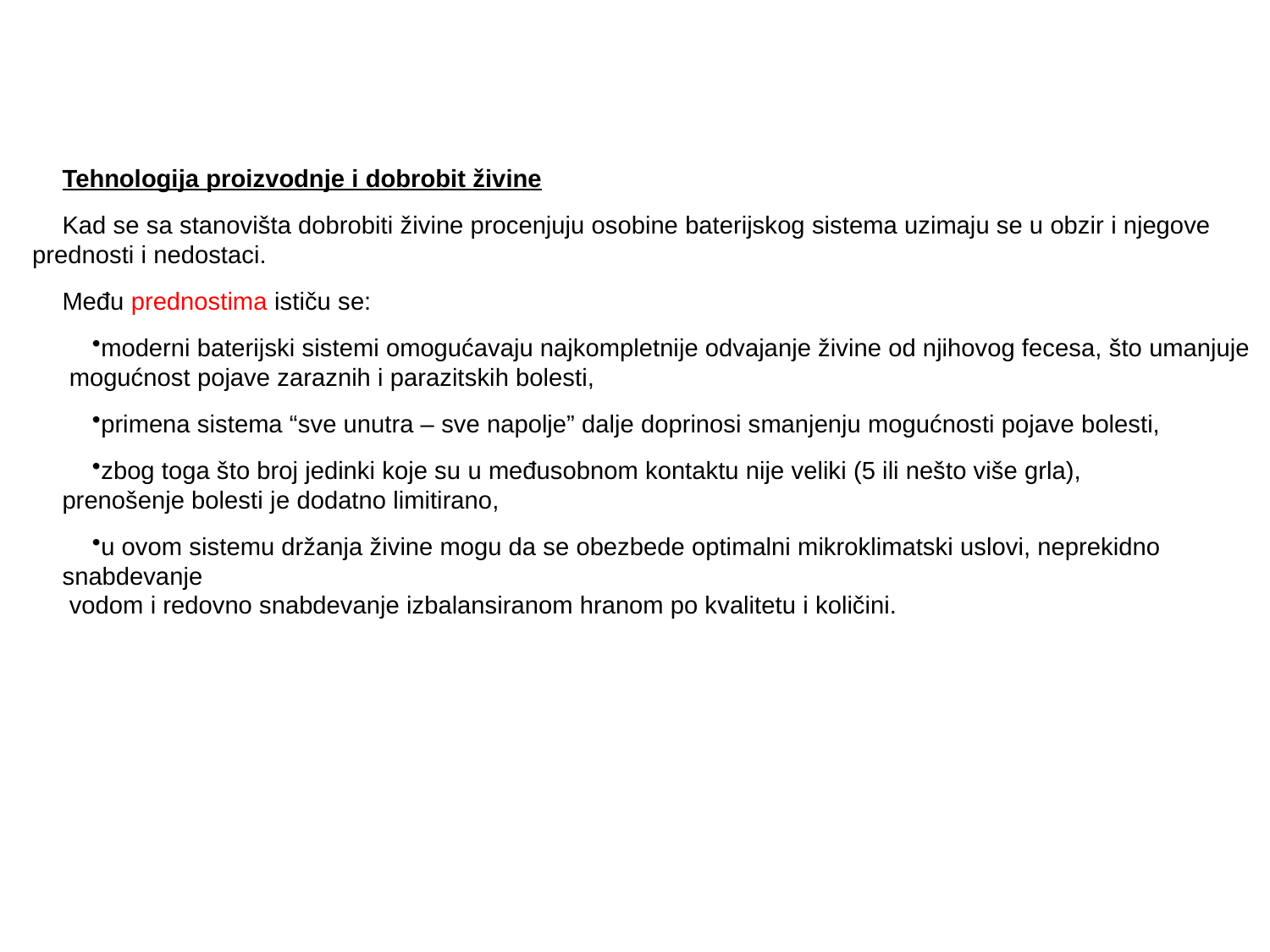

Tehnologija proizvodnje i dobrobit živine

Kad se sa stanovišta dobrobiti živine procenjuju osobine baterijskog sistema uzimaju se u obzir i njegove prednosti i nedostaci.

Među prednostima ističu se:

moderni baterijski sistemi omogućavaju najkompletnije odvajanje živine od njihovog fecesa, što umanjuje
 mogućnost pojave zaraznih i parazitskih bolesti,

primena sistema “sve unutra – sve napolje” dalje doprinosi smanjenju mogućnosti pojave bolesti,

zbog toga što broj jedinki koje su u međusobnom kontaktu nije veliki (5 ili nešto više grla),
prenošenje bolesti je dodatno limitirano,

u ovom sistemu držanja živine mogu da se obezbede optimalni mikroklimatski uslovi, neprekidno snabdevanje
 vodom i redovno snabdevanje izbalansiranom hranom po kvalitetu i količini.